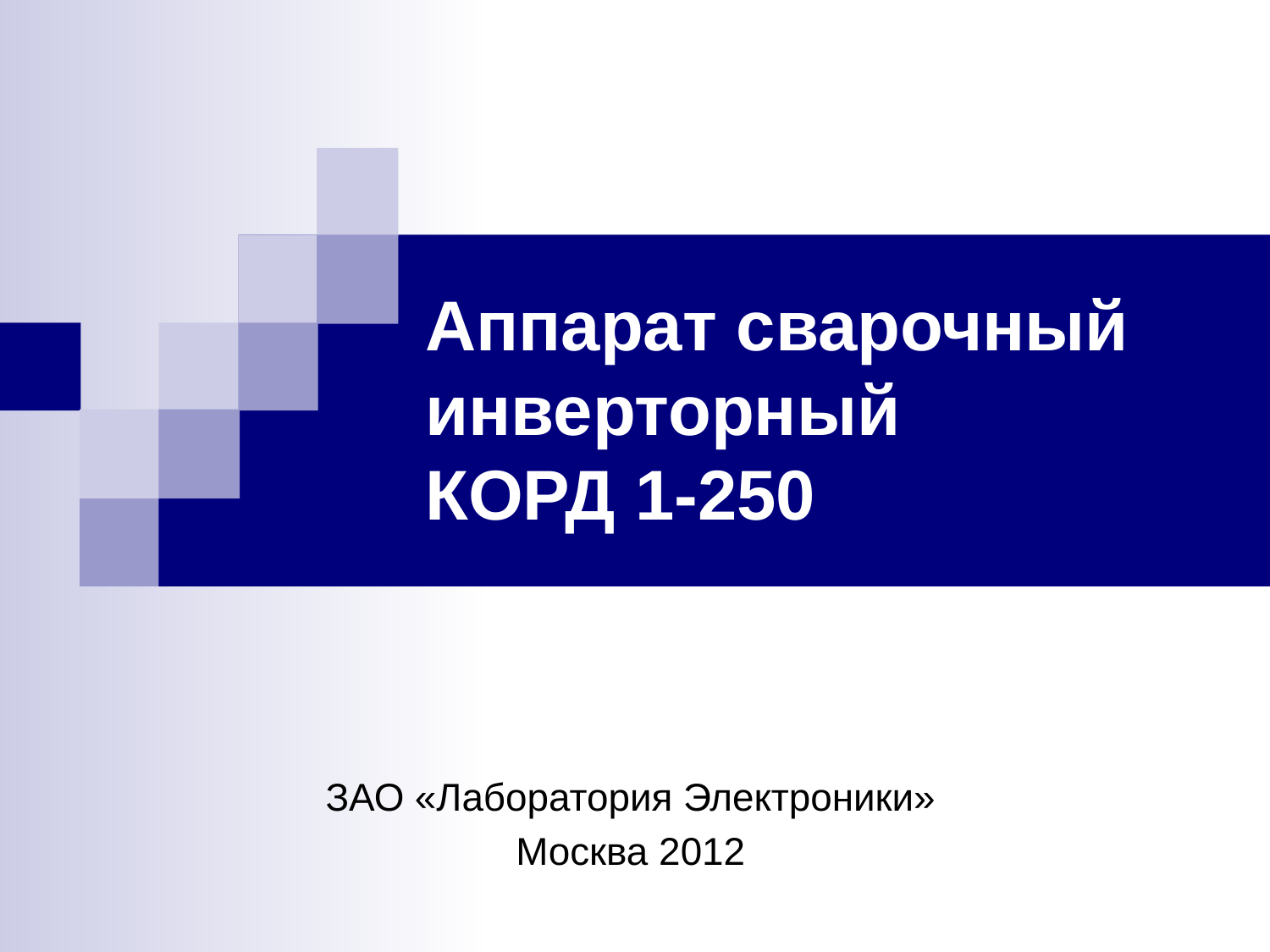

# Аппарат сварочный инверторный КОРД 1-250
ЗАО «Лаборатория Электроники»
Москва 2012